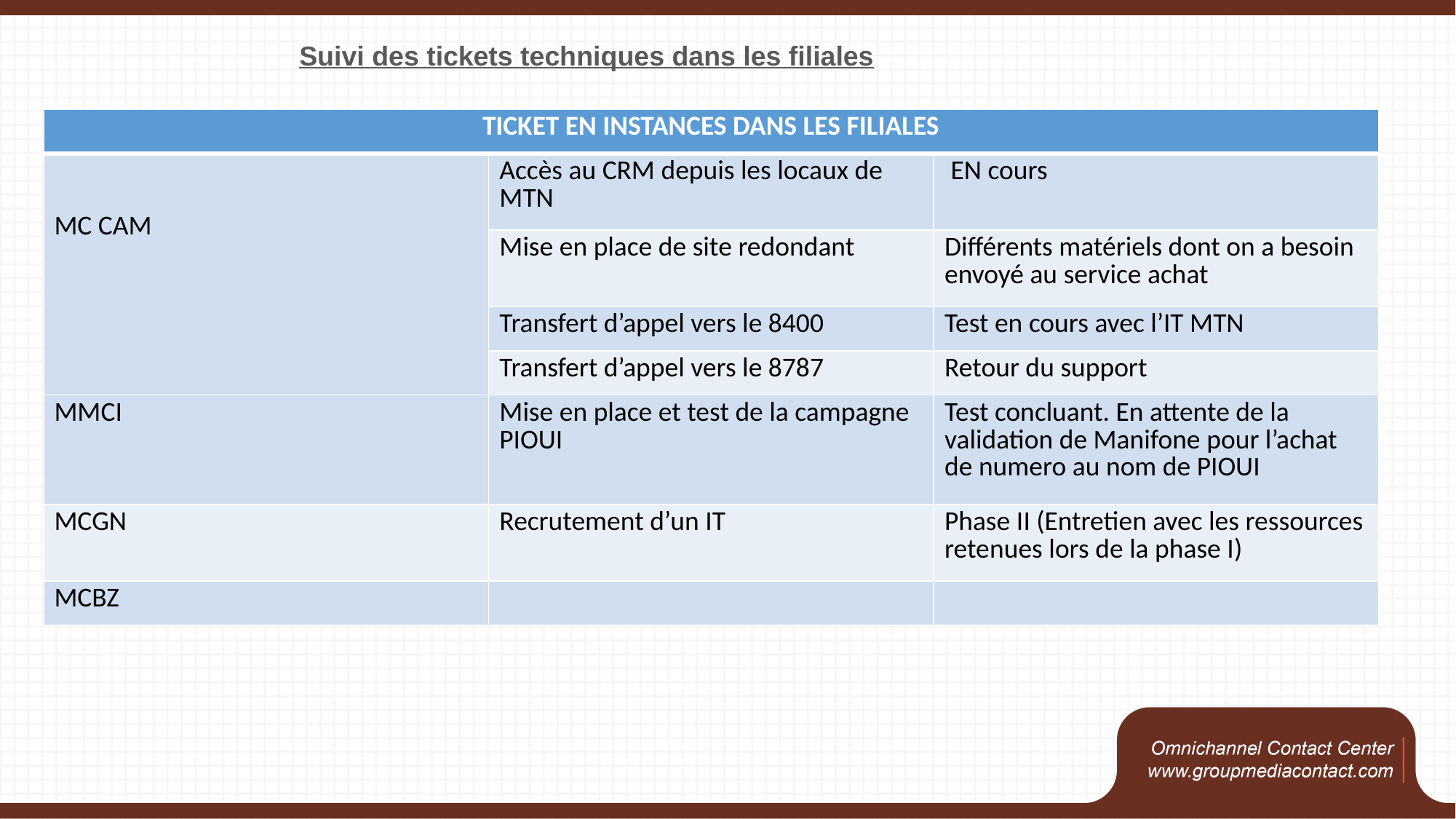

Suivi des tickets techniques dans les filiales
| TICKET EN INSTANCES DANS LES FILIALES |  |  |
| --- | --- | --- |
| MC CAM | Accès au CRM depuis les locaux de MTN | EN cours |
|  | Mise en place de site redondant | Différents matériels dont on a besoin envoyé au service achat |
|  | Transfert d’appel vers le 8400 | Test en cours avec l’IT MTN |
|  | Transfert d’appel vers le 8787 | Retour du support |
| MMCI | Mise en place et test de la campagne PIOUI | Test concluant. En attente de la validation de Manifone pour l’achat de numero au nom de PIOUI |
| MCGN | Recrutement d’un IT | Phase II (Entretien avec les ressources retenues lors de la phase I) |
| MCBZ |  |  |